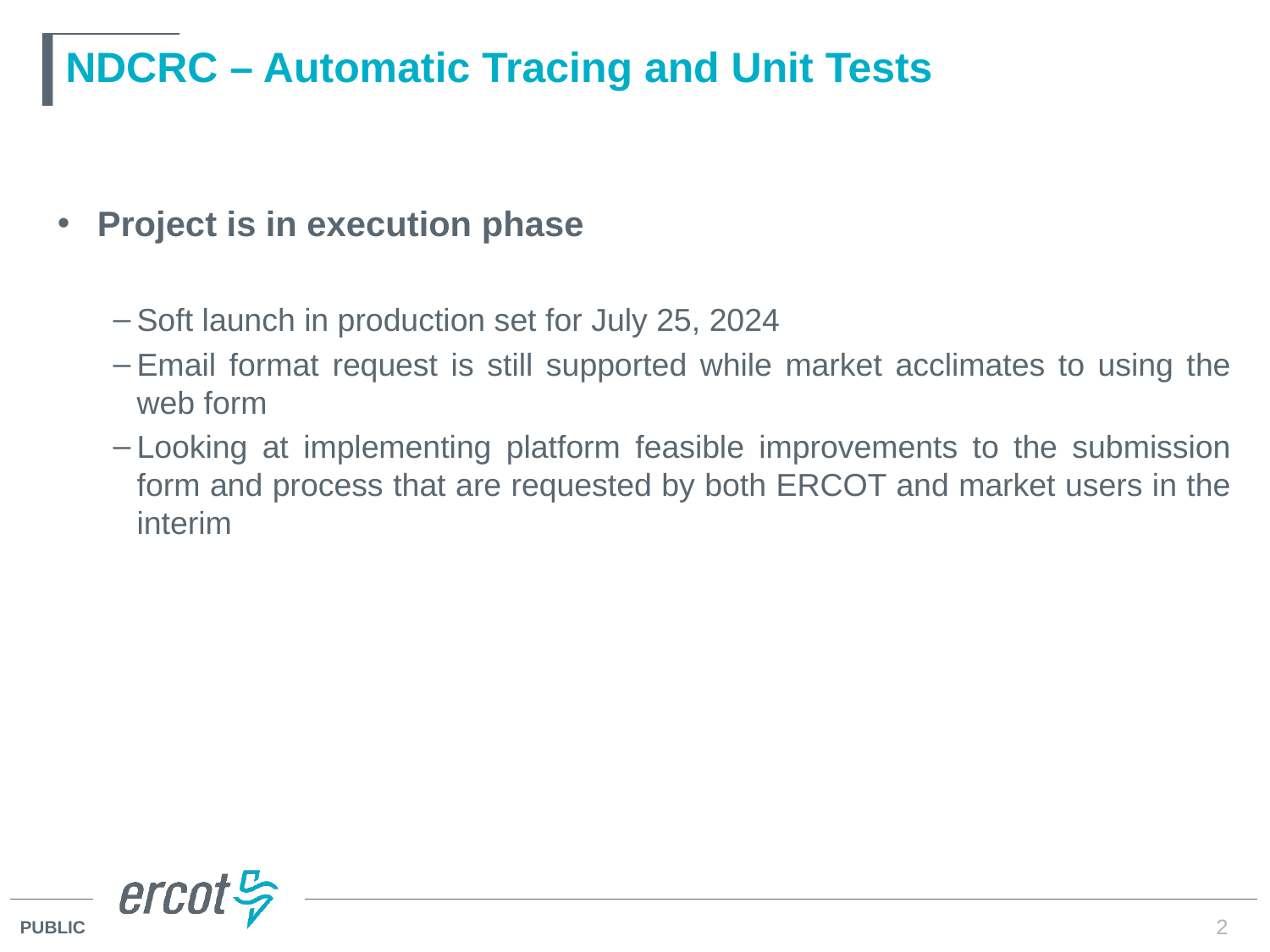

# NDCRC – Automatic Tracing and Unit Tests

Project is in execution phase

Soft launch in production set for July 25, 2024
Email format request is still supported while market acclimates to using the web form
Looking at implementing platform feasible improvements to the submission form and process that are requested by both ERCOT and market users in the interim

2